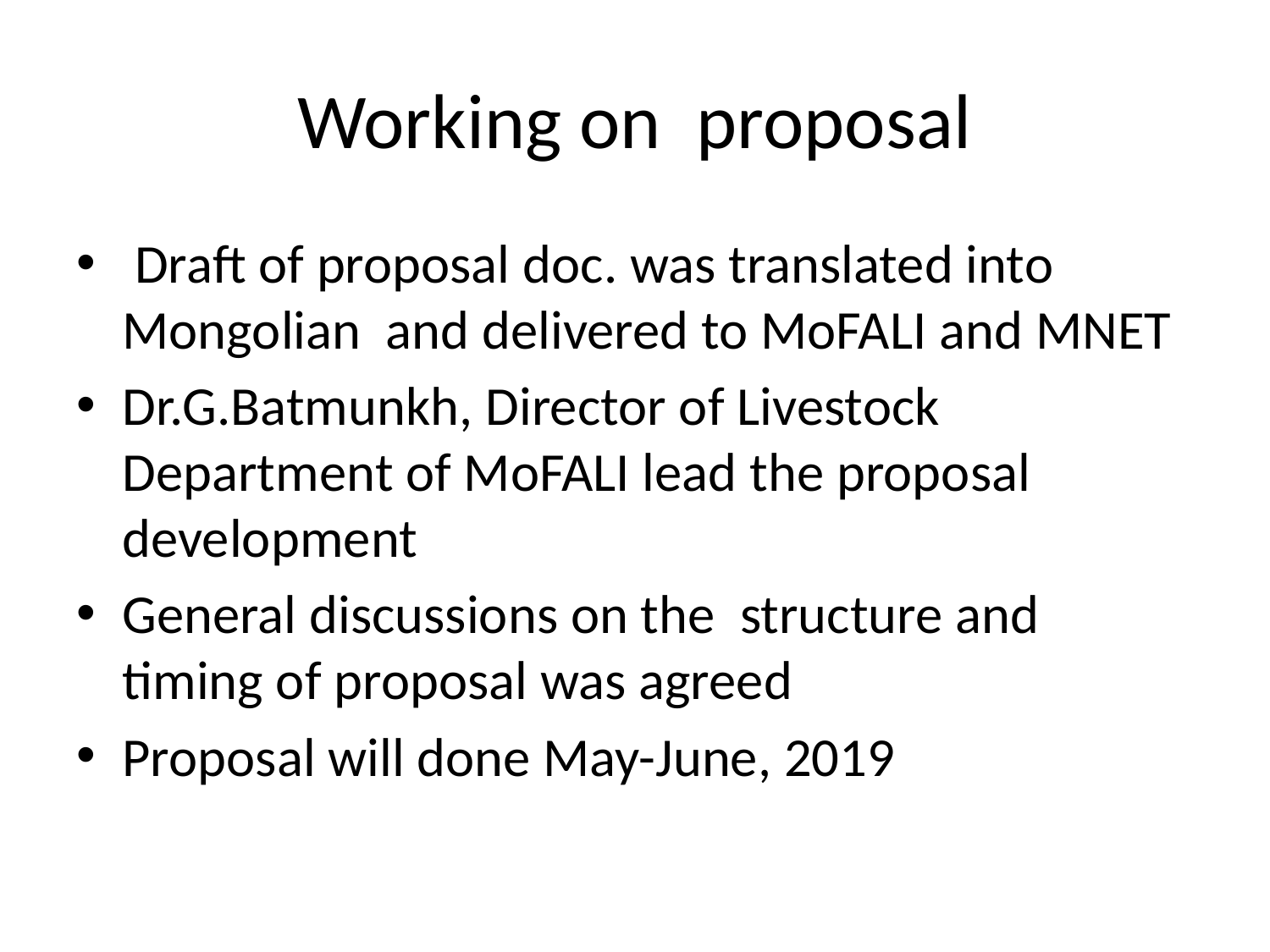

# Working on  proposal
 Draft of proposal doc. was translated into Mongolian  and delivered to MoFALI and MNET
Dr.G.Batmunkh, Director of Livestock Department of MoFALI lead the proposal development
General discussions on the  structure and timing of proposal was agreed
Proposal will done May-June, 2019